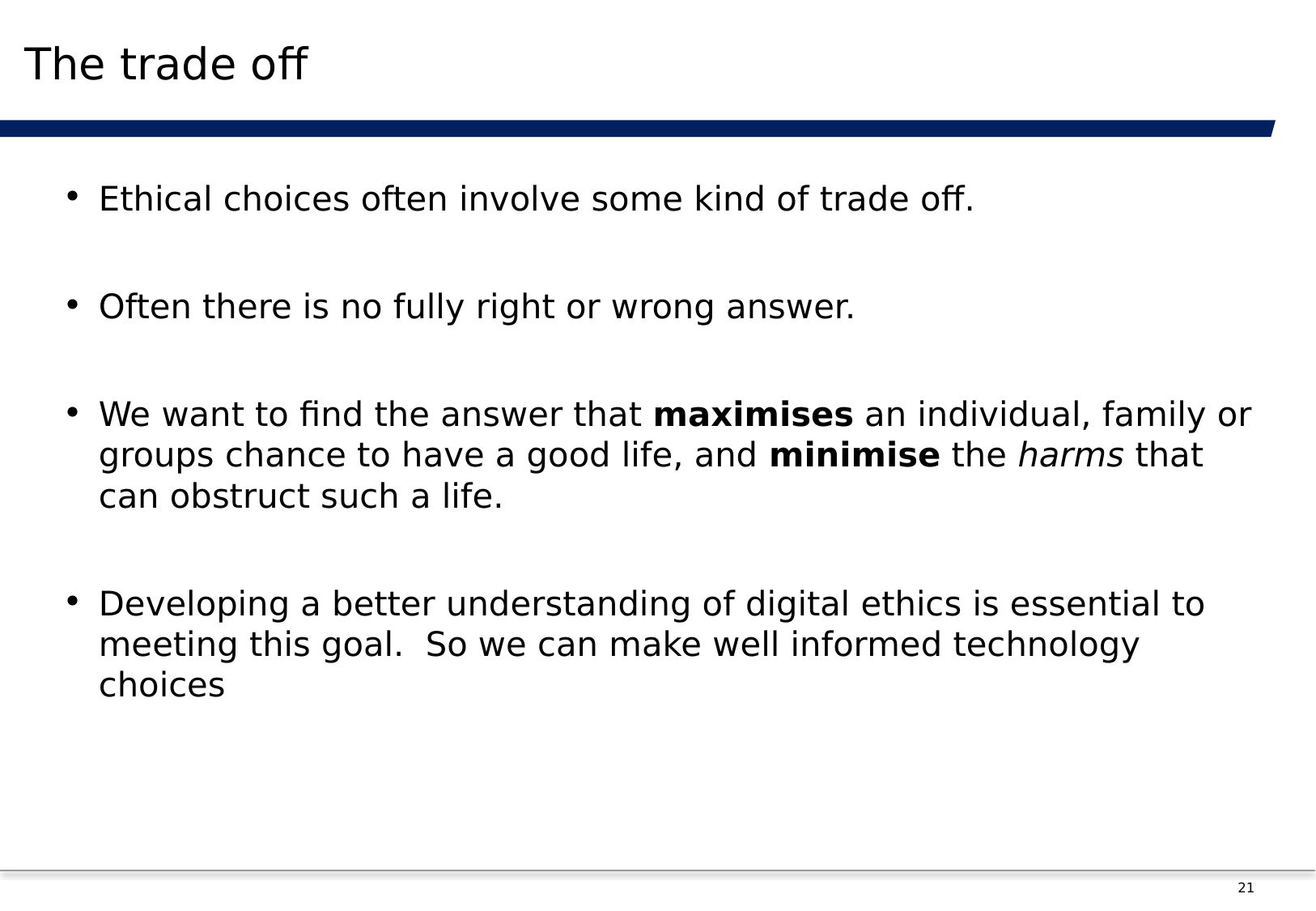

# The trade off
Ethical choices often involve some kind of trade off.

Often there is no fully right or wrong answer.

We want to find the answer that maximises an individual, family or groups chance to have a good life, and minimise the harms that can obstruct such a life.

Developing a better understanding of digital ethics is essential to meeting this goal.  So we can make well informed technology choices